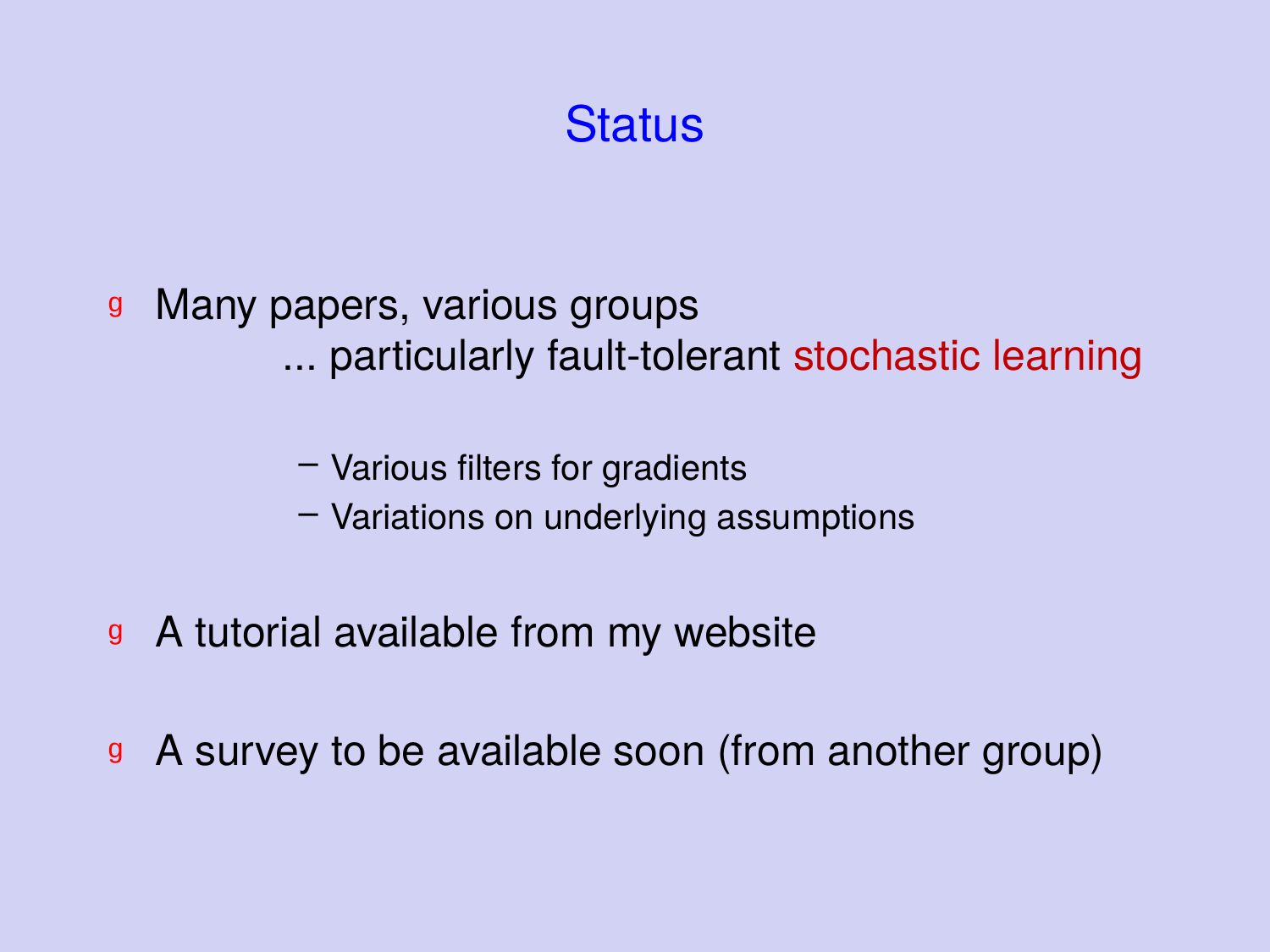

# Status

Many papers, various groups
	... particularly fault-tolerant stochastic learning

Various filters for gradients
Variations on underlying assumptions

A tutorial available from my website

A survey to be available soon (from another group)